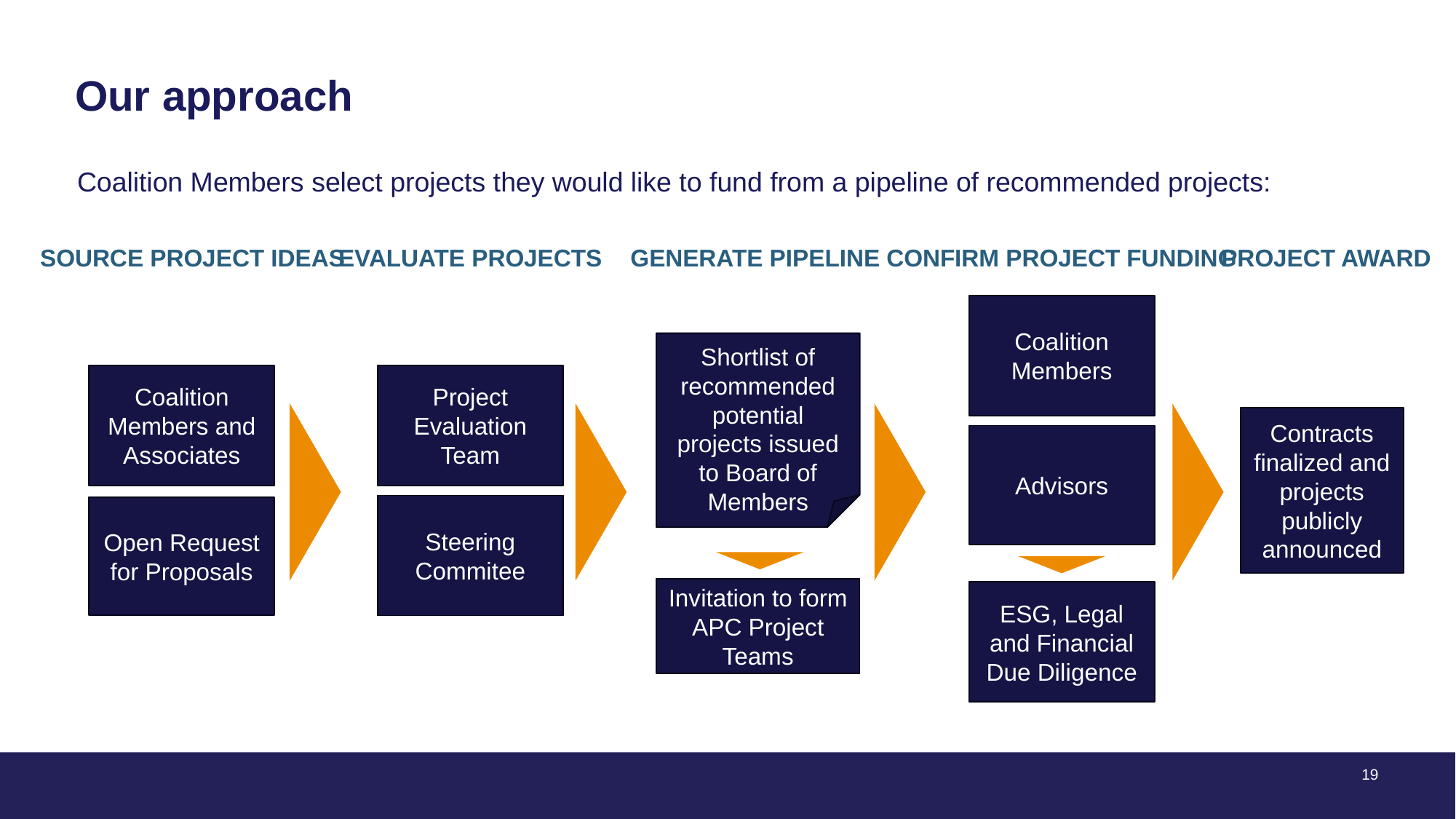

# Our approach
Coalition Members select projects they would like to fund from a pipeline of recommended projects:
source project ideas
evaluate projects
generate pipeline
confirm project funding
project award
Coalition Members

Shortlist of recommended potential projects issued to Board of Members
Coalition Members and Associates
Project Evaluation Team
Contracts finalized and projects publicly announced
Advisors

Steering Commitee
Open Request for Proposals

Invitation to form APC Project Teams
ESG, Legal and Financial Due Diligence